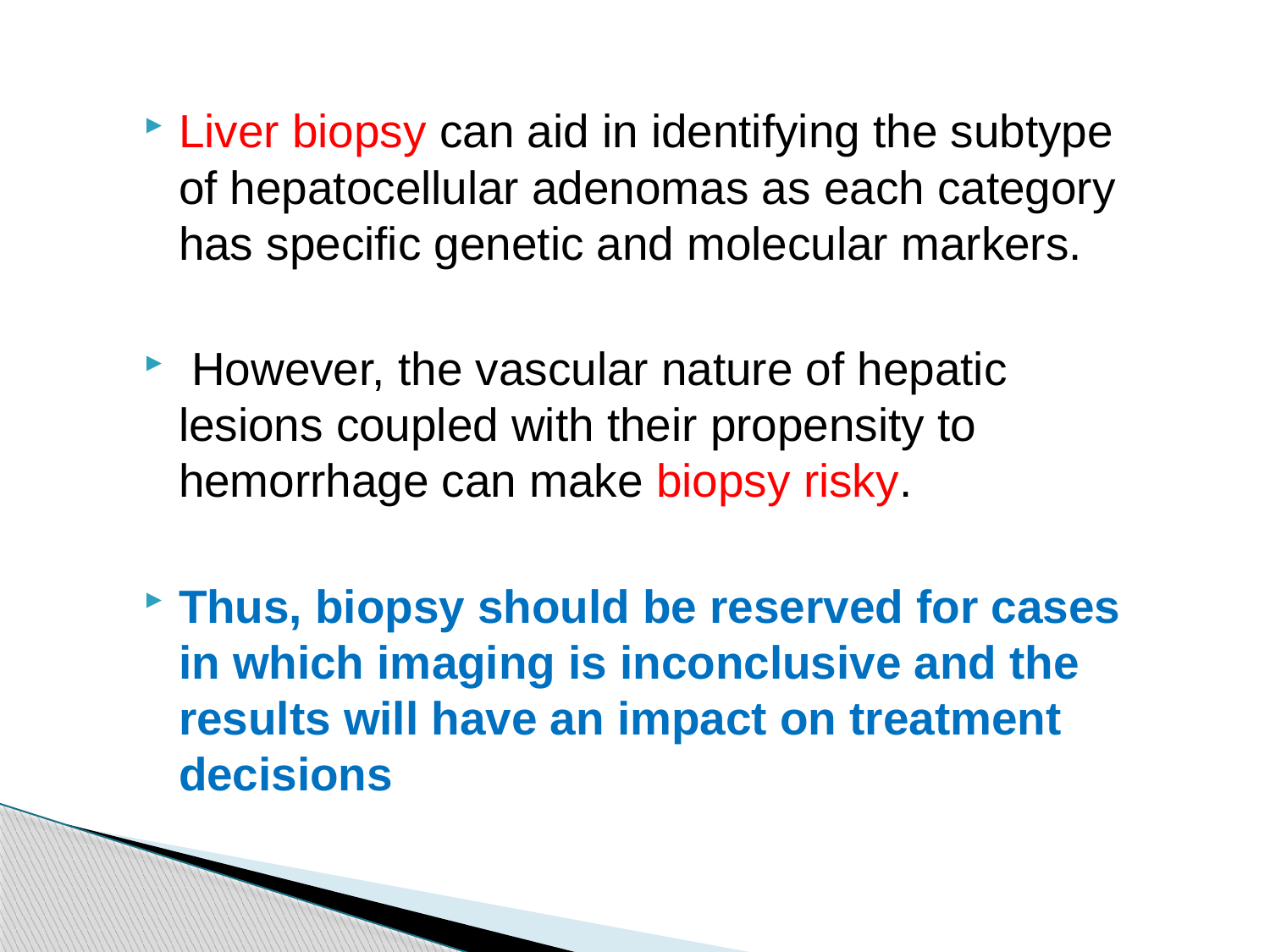

Liver biopsy can aid in identifying the subtype of hepatocellular adenomas as each category has specific genetic and molecular markers.

 However, the vascular nature of hepatic lesions coupled with their propensity to hemorrhage can make biopsy risky.

Thus, biopsy should be reserved for cases in which imaging is inconclusive and the results will have an impact on treatment decisions